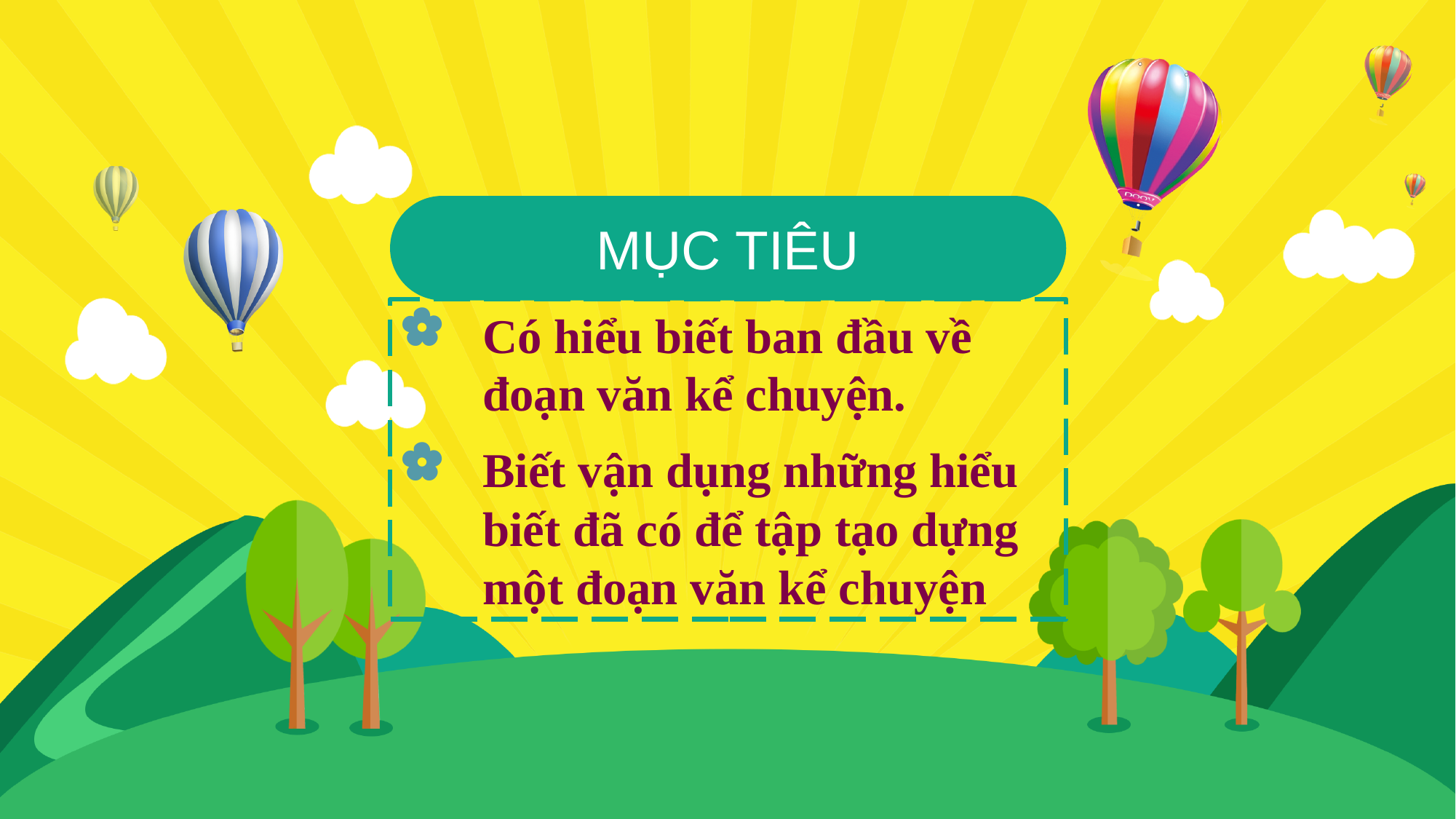

MỤC TIÊU
Có hiểu biết ban đầu về đoạn văn kể chuyện.
Biết vận dụng những hiểu biết đã có để tập tạo dựng một đoạn văn kể chuyện